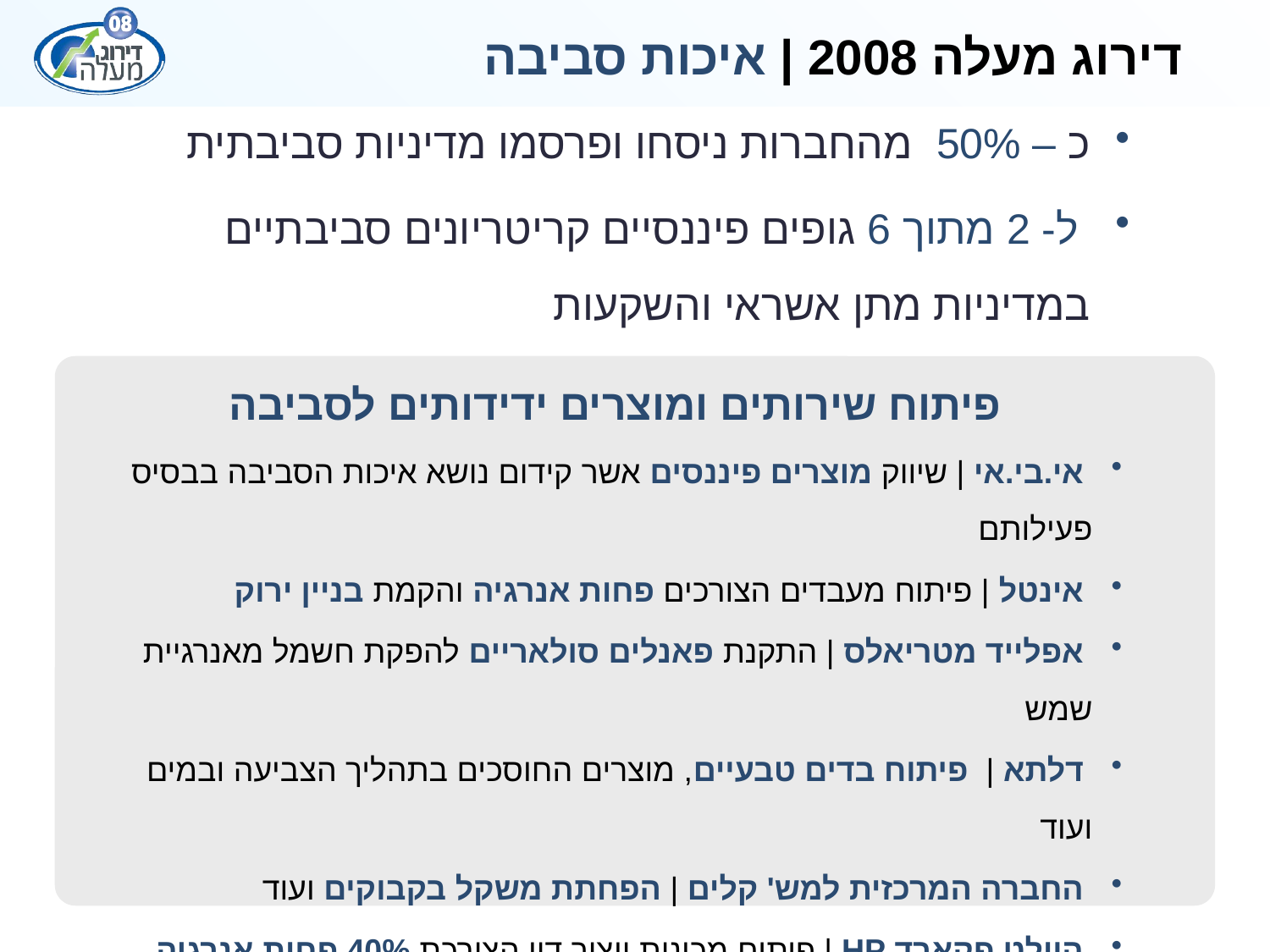

# דירוג מעלה 2008 | איכות סביבה
כ – 50%  מהחברות ניסחו ופרסמו מדיניות סביבתית
 ל- 2 מתוך 6 גופים פיננסיים קריטריונים סביבתיים במדיניות מתן אשראי והשקעות
פיתוח שירותים ומוצרים ידידותים לסביבה
 אי.בי.אי | שיווק מוצרים פיננסים אשר קידום נושא איכות הסביבה בבסיס פעילותם
 אינטל | פיתוח מעבדים הצורכים פחות אנרגיה והקמת בניין ירוק
 אפלייד מטריאלס | התקנת פאנלים סולאריים להפקת חשמל מאנרגיית שמש
 דלתא |  פיתוח בדים טבעיים, מוצרים החוסכים בתהליך הצביעה ובמים ועוד
 החברה המרכזית למש' קלים | הפחתת משקל בקבוקים ועוד
 היולט פקארד HP | פיתוח מכונות ייצור דיו הצורכת 40% פחות אנרגיה
 נטפים | הקטנת צריכת חומר גלם, תוכנית מיחזור ללקוחות ועוד